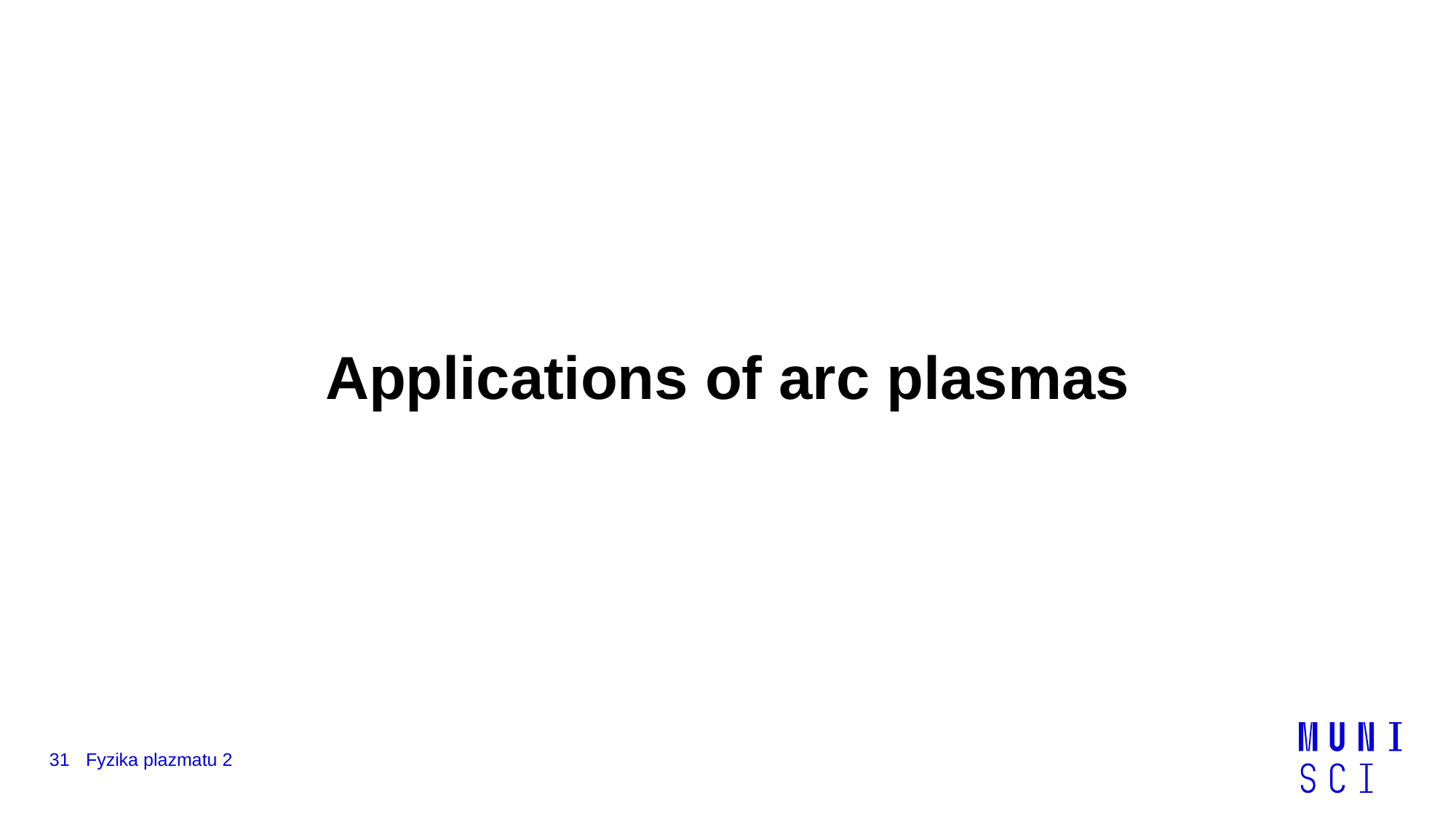

Applications of arc plasmas
31
Fyzika plazmatu 2